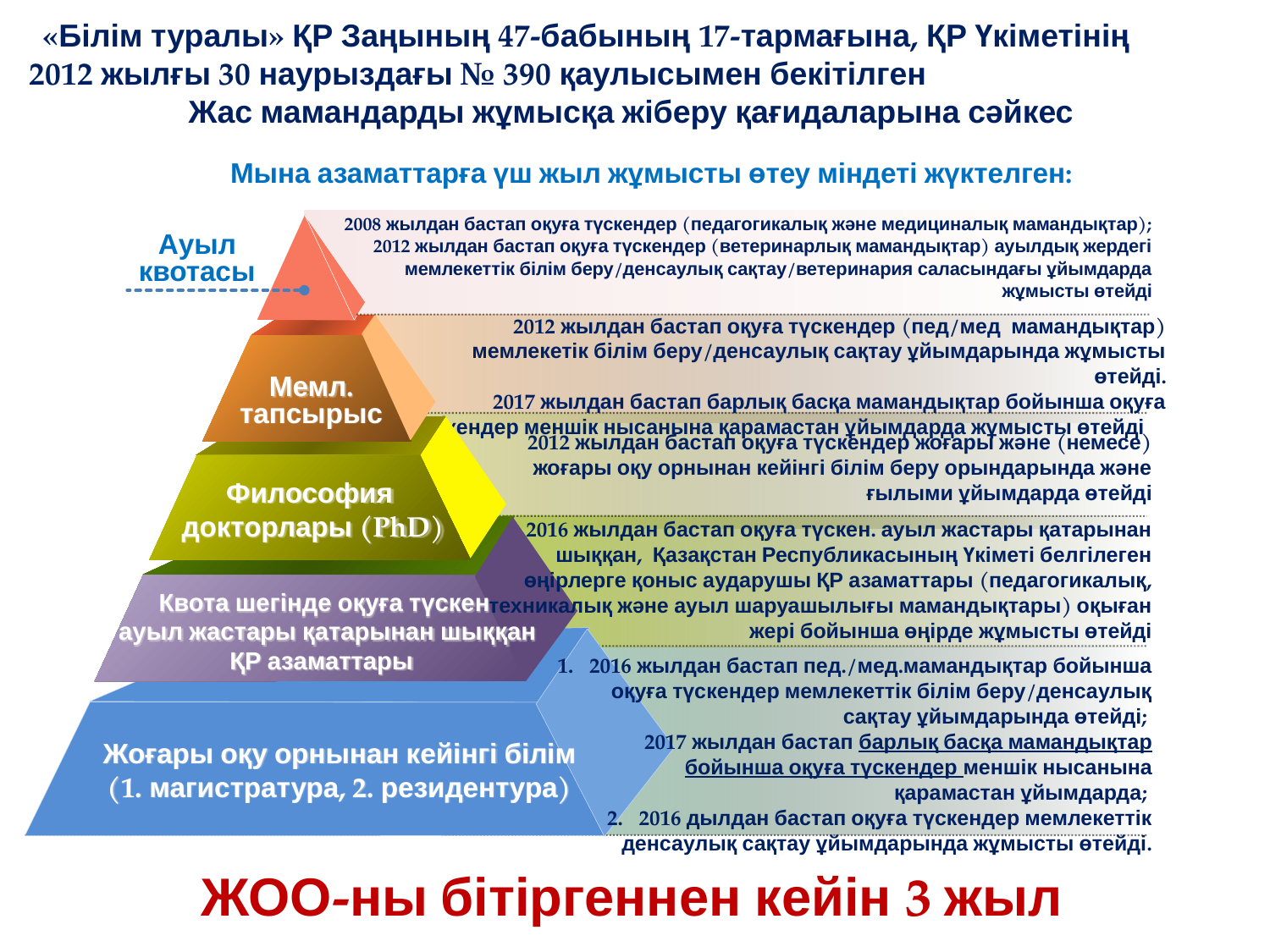

«Білім туралы» ҚР Заңының 47-бабының 17-тармағына, ҚР Үкіметінің             2012 жылғы 30 наурыздағы № 390 қаулысымен бекітілген                                        Жас мамандарды жұмысқа жіберу қағидаларына сәйкес
Мына азаматтарға үш жыл жұмысты өтеу міндеті жүктелген:
2008 жылдан бастап оқуға түскендер (педагогикалық және медициналық мамандықтар);
2012 жылдан бастап оқуға түскендер (ветеринарлық мамандықтар) ауылдық жердегі мемлекеттік білім беру/денсаулық сақтау/ветеринария саласындағы ұйымдарда жұмысты өтейді

Ауыл квотасы
2012 жылдан бастап оқуға түскендер (пед/мед  мамандықтар) мемлекетік білім беру/денсаулық сақтау ұйымдарында жұмысты өтейді.
2017 жылдан бастап барлық басқа мамандықтар бойынша оқуға түскендер меншік нысанына қарамастан ұйымдарда жұмысты өтейді

Мемл.
тапсырыс

2012 жылдан бастап оқуға түскендер жоғары және (немесе) жоғары оқу орнынан кейінгі білім беру орындарында және ғылыми ұйымдарда өтейді
Философия
докторлары (PhD)

2016 жылдан бастап пед./мед.мамандықтар бойынша оқуға түскендер мемлекеттік білім беру/денсаулық сақтау ұйымдарында өтейді;
2017 жылдан бастап барлық басқа мамандықтар бойынша оқуға түскендер меншік нысанына қарамастан ұйымдарда;
2016 дылдан бастап оқуға түскендер мемлекеттік денсаулық сақтау ұйымдарында жұмысты өтейді.

Жоғары оқу орнынан кейінгі білім
(1. магистратура, 2. резидентура)

Серпін
2016 жылдан бастап оқуға түскен. ауыл жастары қатарынан шыққан,  Қазақстан Республикасының Үкіметі белгілеген өңірлерге қоныс аударушы ҚР азаматтары (педагогикалық, техникалық және ауыл шаруашылығы мамандықтары) оқыған жері бойынша өңірде жұмысты өтейді
Квота шегінде оқуға түскен
   ауыл жастары қатарынан шыққан
ҚР азаматтары
ЖОО-ны бітіргеннен кейін 3 жыл